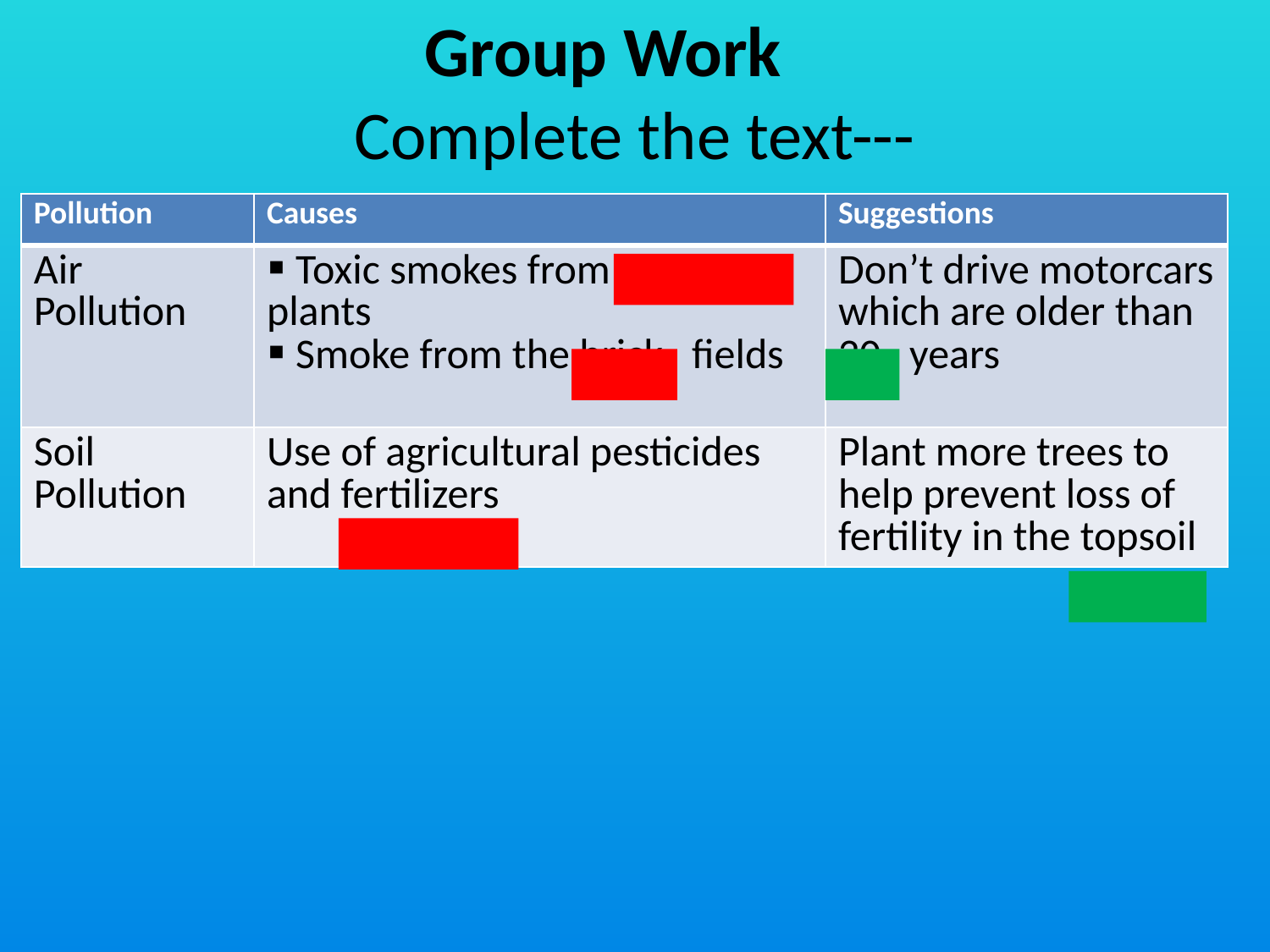

Group Work
# Complete the text---
| Pollution | Causes | Suggestions |
| --- | --- | --- |
| Air Pollution | Toxic smokes from industrial plants Smoke from the brick fields | Don’t drive motorcars which are older than 20 years |
| Soil Pollution | Use of agricultural pesticides and fertilizers | Plant more trees to help prevent loss of fertility in the topsoil |